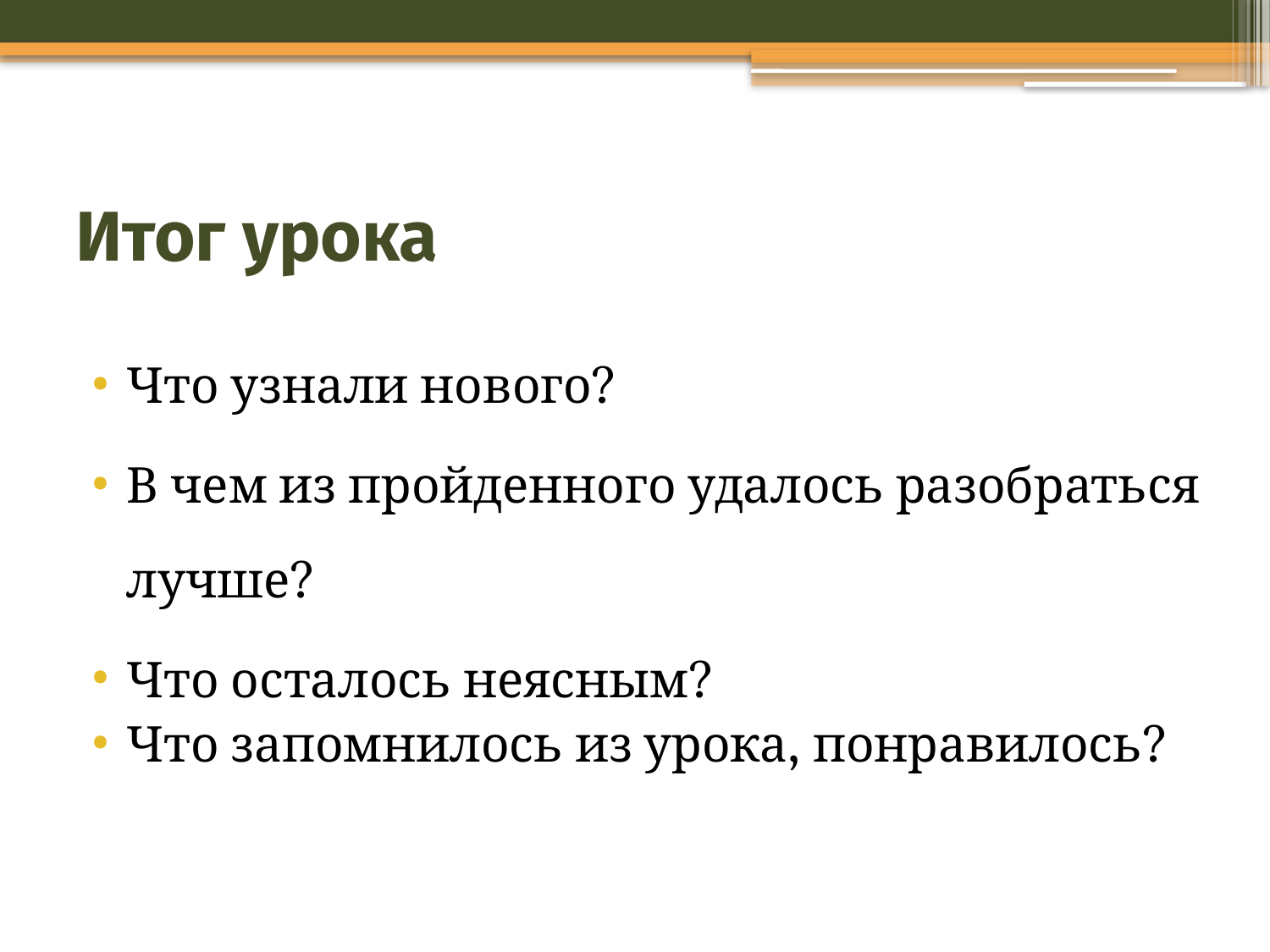

# Итог урока

Что узнали нового?
В чем из пройденного удалось разобраться лучше?
Что осталось неясным?
Что запомнилось из урока, понравилось?